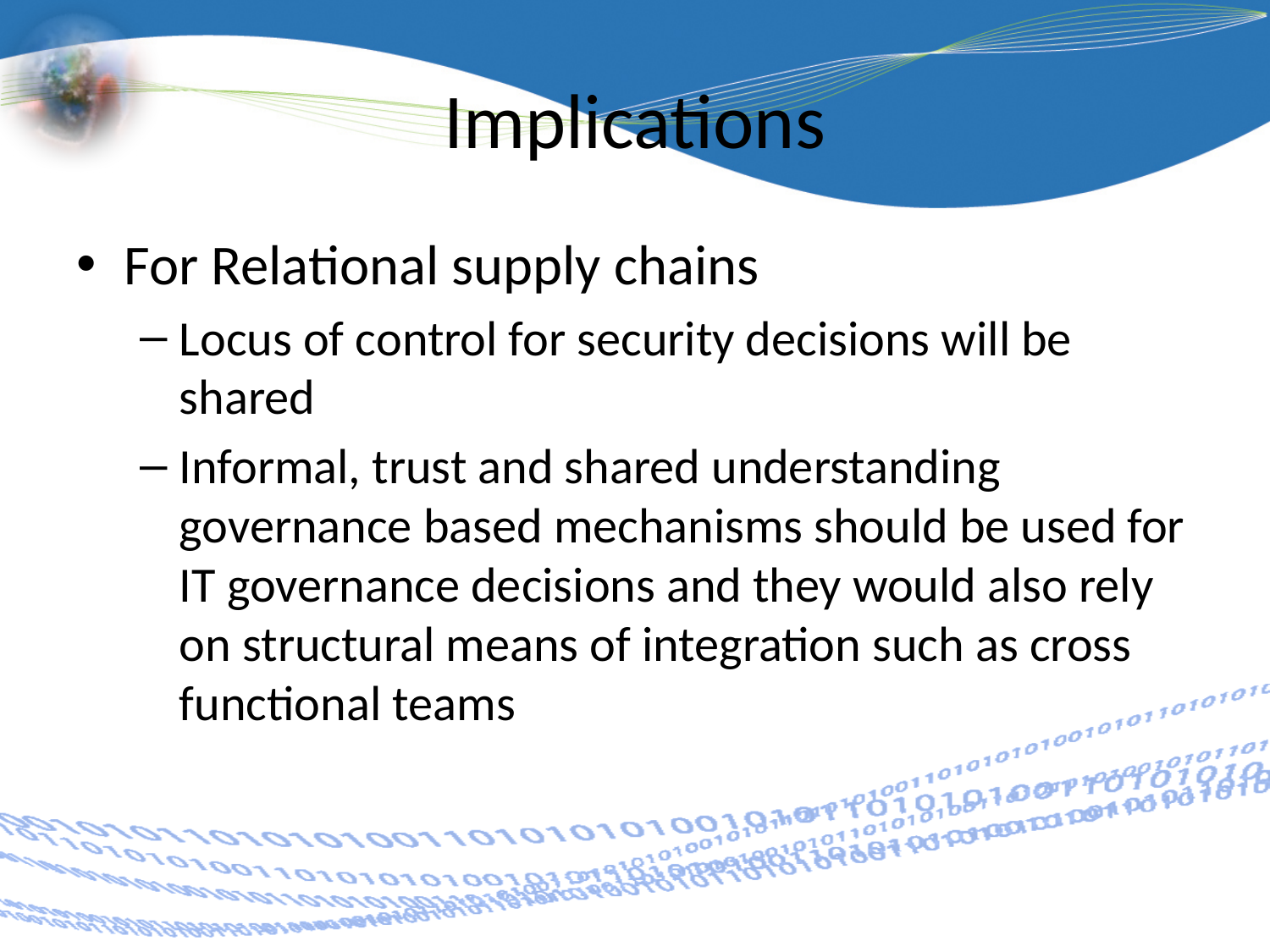

# Implications
For Relational supply chains
Locus of control for security decisions will be shared
Informal, trust and shared understanding governance based mechanisms should be used for IT governance decisions and they would also rely on structural means of integration such as cross functional teams